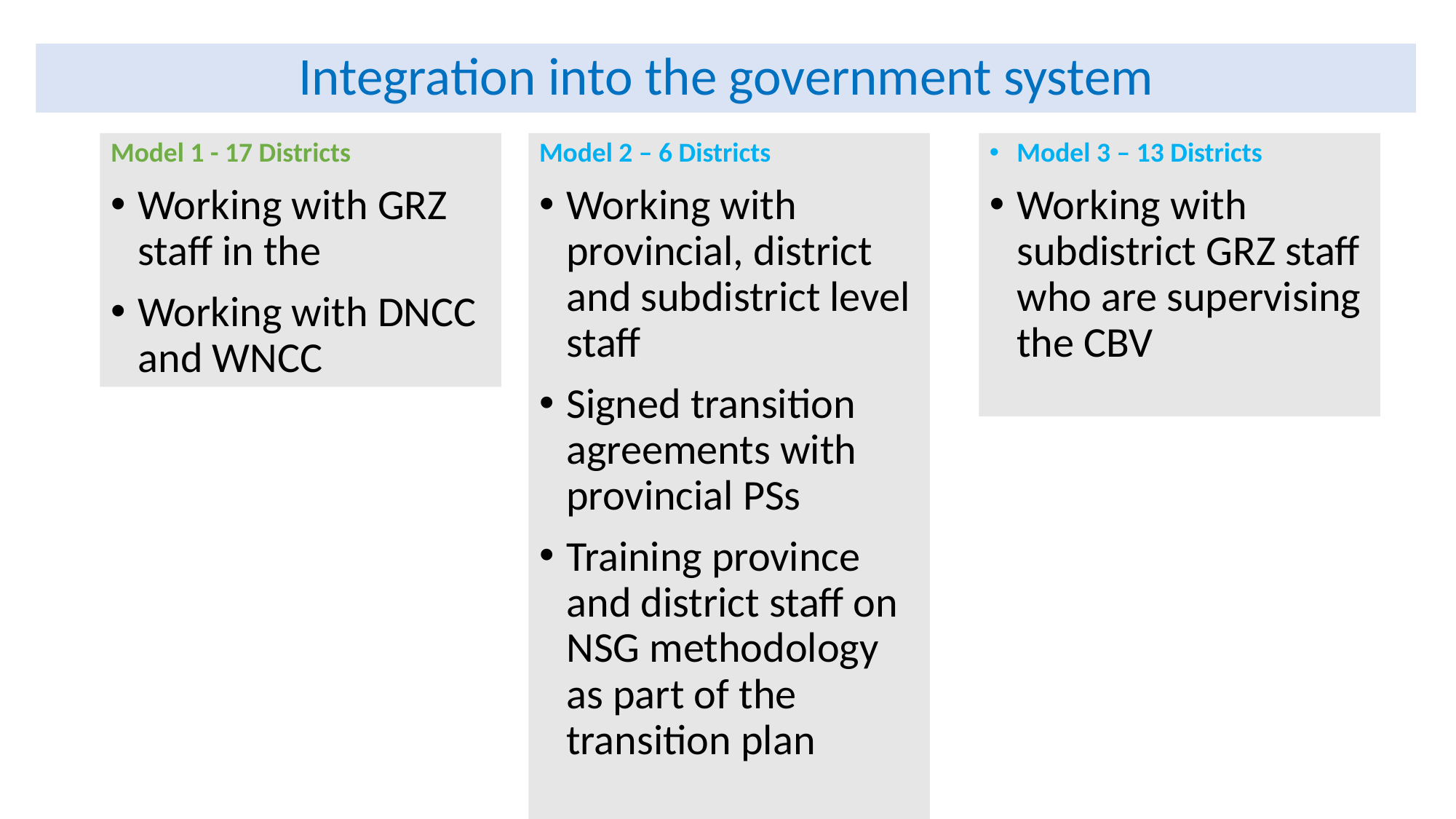

# Integration into the government system
Model 2 – 6 Districts
Working with provincial, district and subdistrict level staff
Signed transition agreements with provincial PSs
Training province and district staff on NSG methodology as part of the transition plan

Model 3 – 13 Districts
Working with subdistrict GRZ staff who are supervising the CBV

Model 1 - 17 Districts
Working with GRZ staff in the
Working with DNCC and WNCC